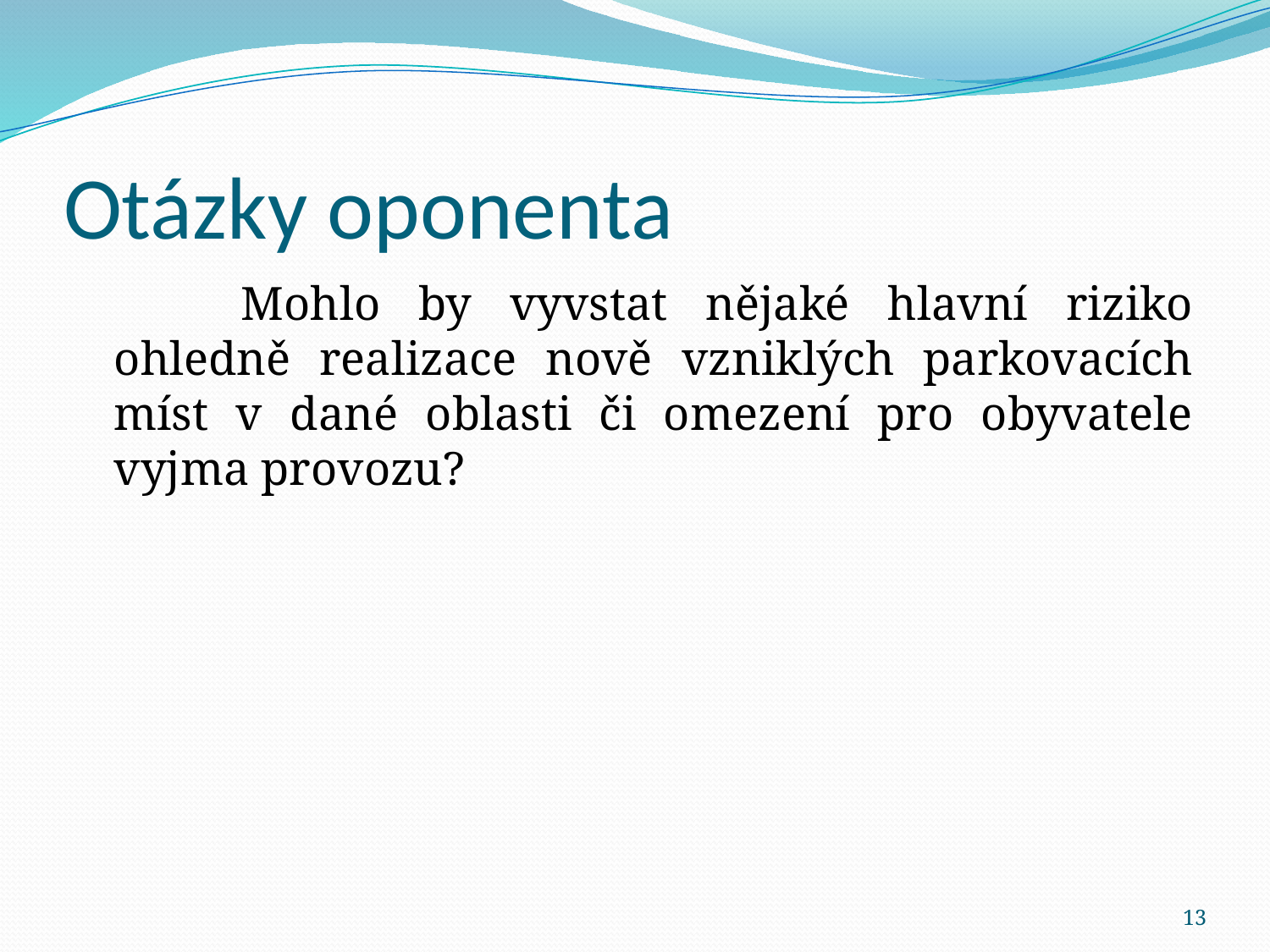

# Otázky oponenta
		Mohlo by vyvstat nějaké hlavní riziko ohledně realizace nově vzniklých parkovacích míst v dané oblasti či omezení pro obyvatele vyjma provozu?
13